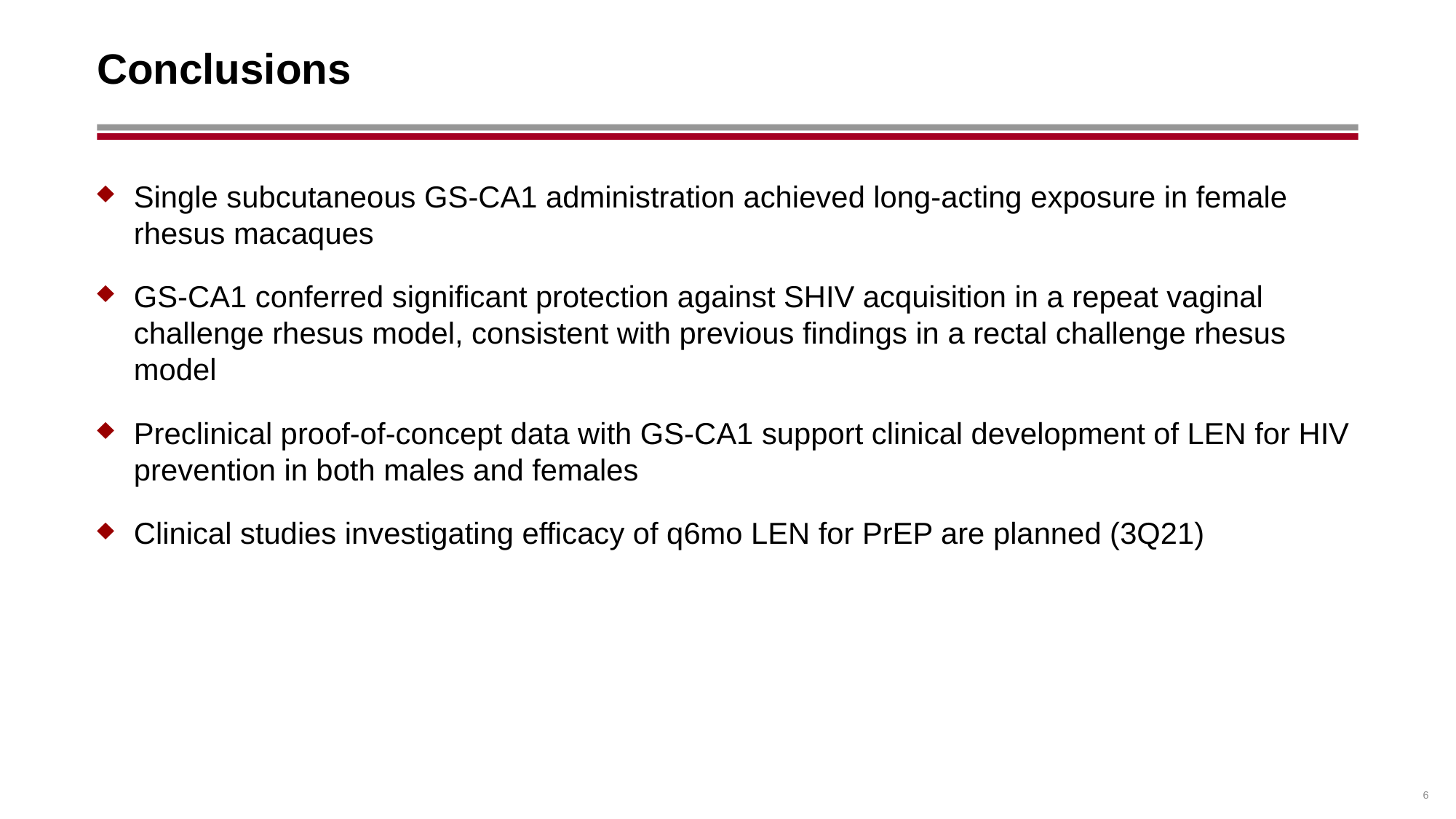

# Conclusions
Single subcutaneous GS-CA1 administration achieved long-acting exposure in female rhesus macaques
GS-CA1 conferred significant protection against SHIV acquisition in a repeat vaginal challenge rhesus model, consistent with previous findings in a rectal challenge rhesus model
Preclinical proof-of-concept data with GS-CA1 support clinical development of LEN for HIV prevention in both males and females
Clinical studies investigating efficacy of q6mo LEN for PrEP are planned (3Q21)

6